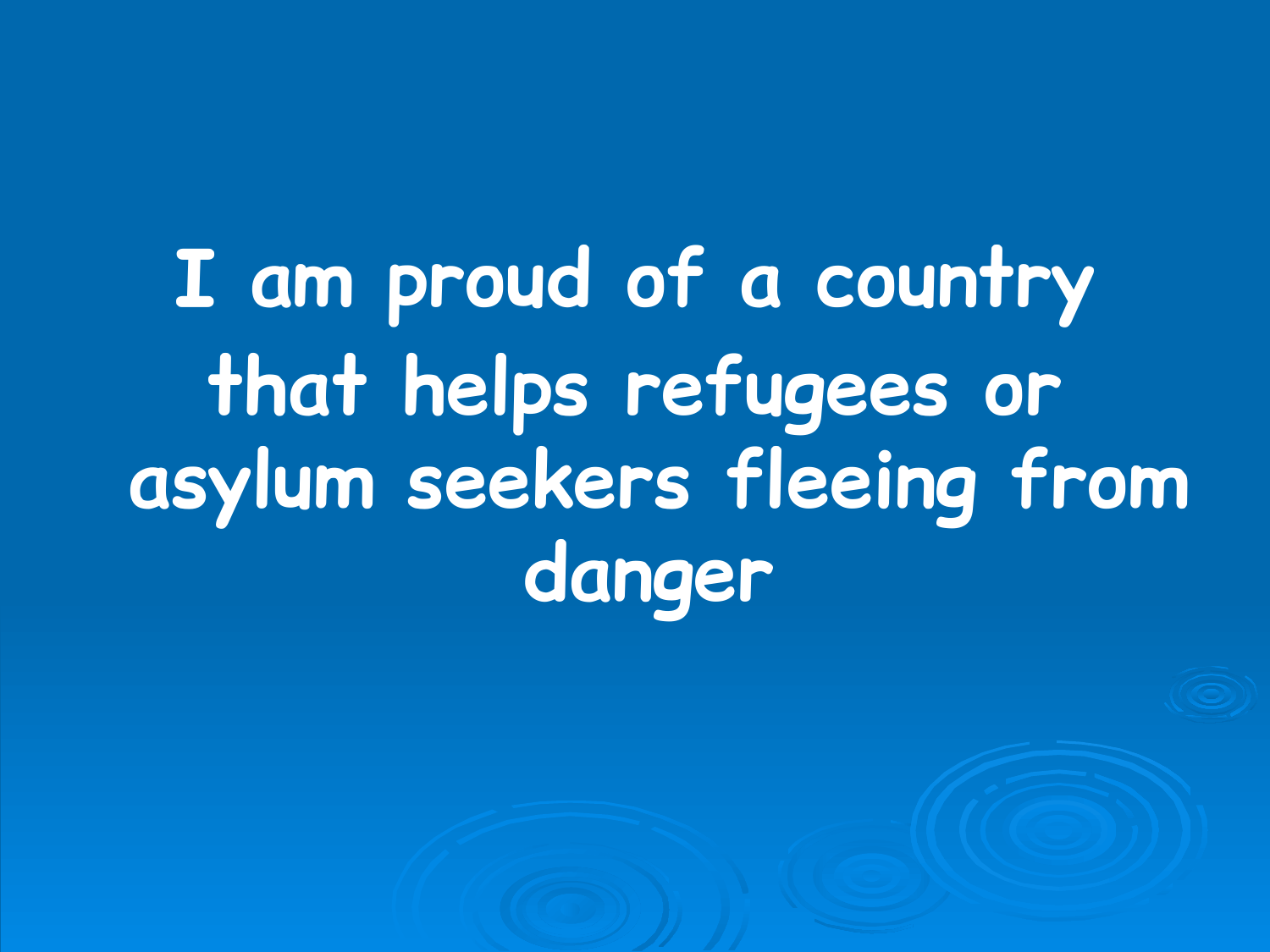

I am proud of a country
that helps refugees or asylum seekers fleeing from danger